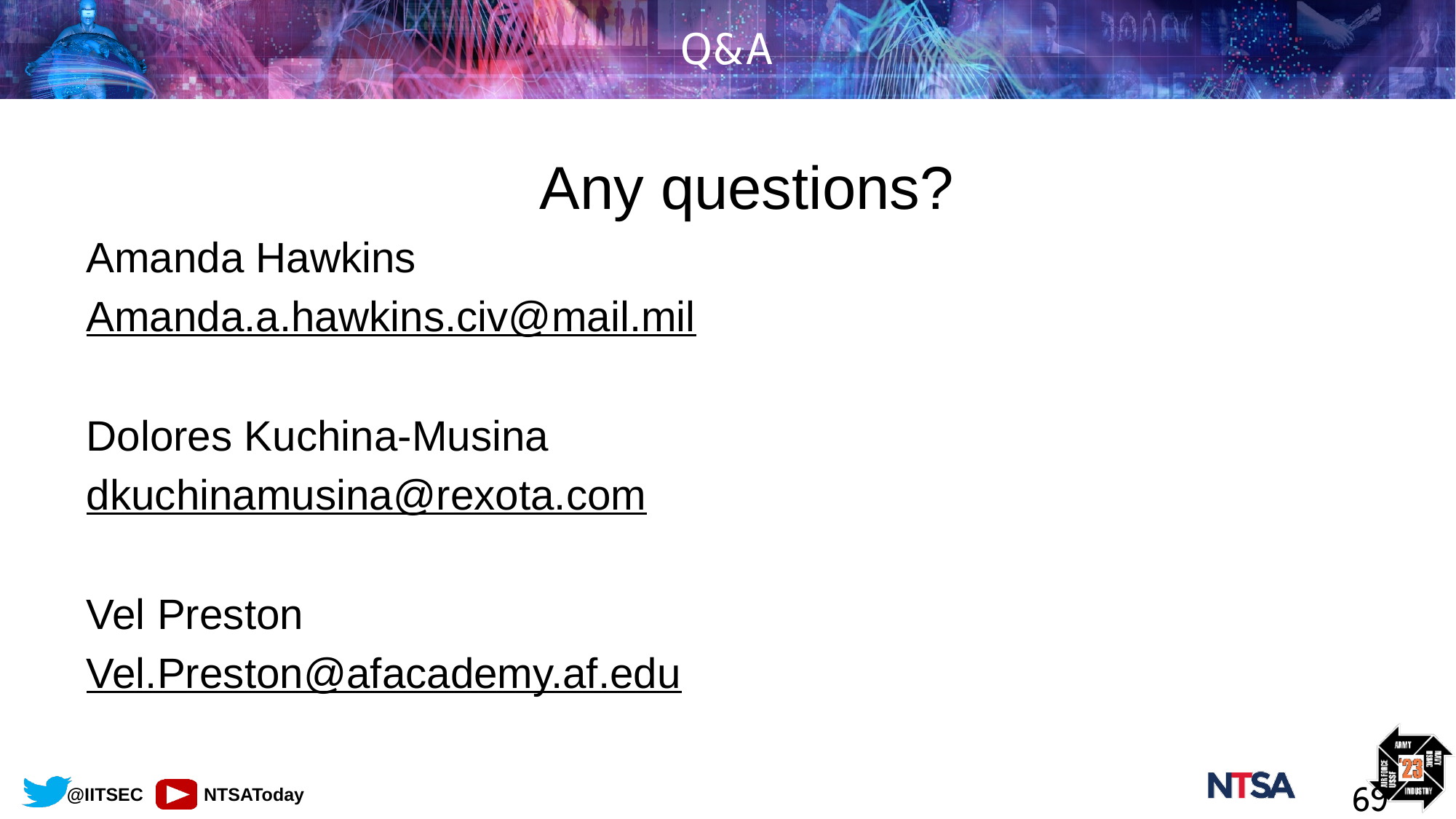

# Q&A
Any questions?
Amanda Hawkins
Amanda.a.hawkins.civ@mail.mil

Dolores Kuchina-Musina
dkuchinamusina@rexota.com

Vel Preston
Vel.Preston@afacademy.af.edu
69